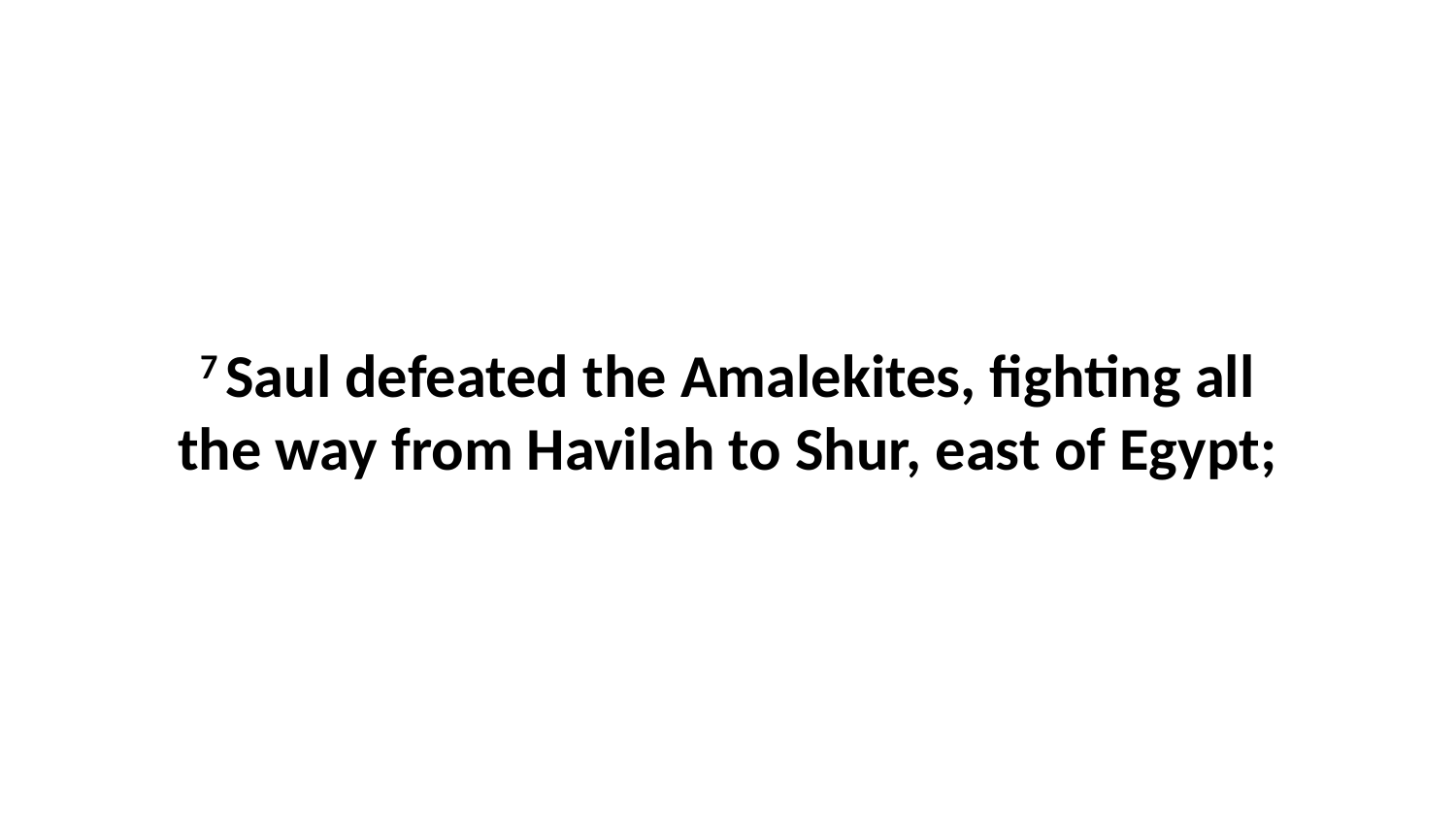

7 Saul defeated the Amalekites, fighting all the way from Havilah to Shur, east of Egypt;